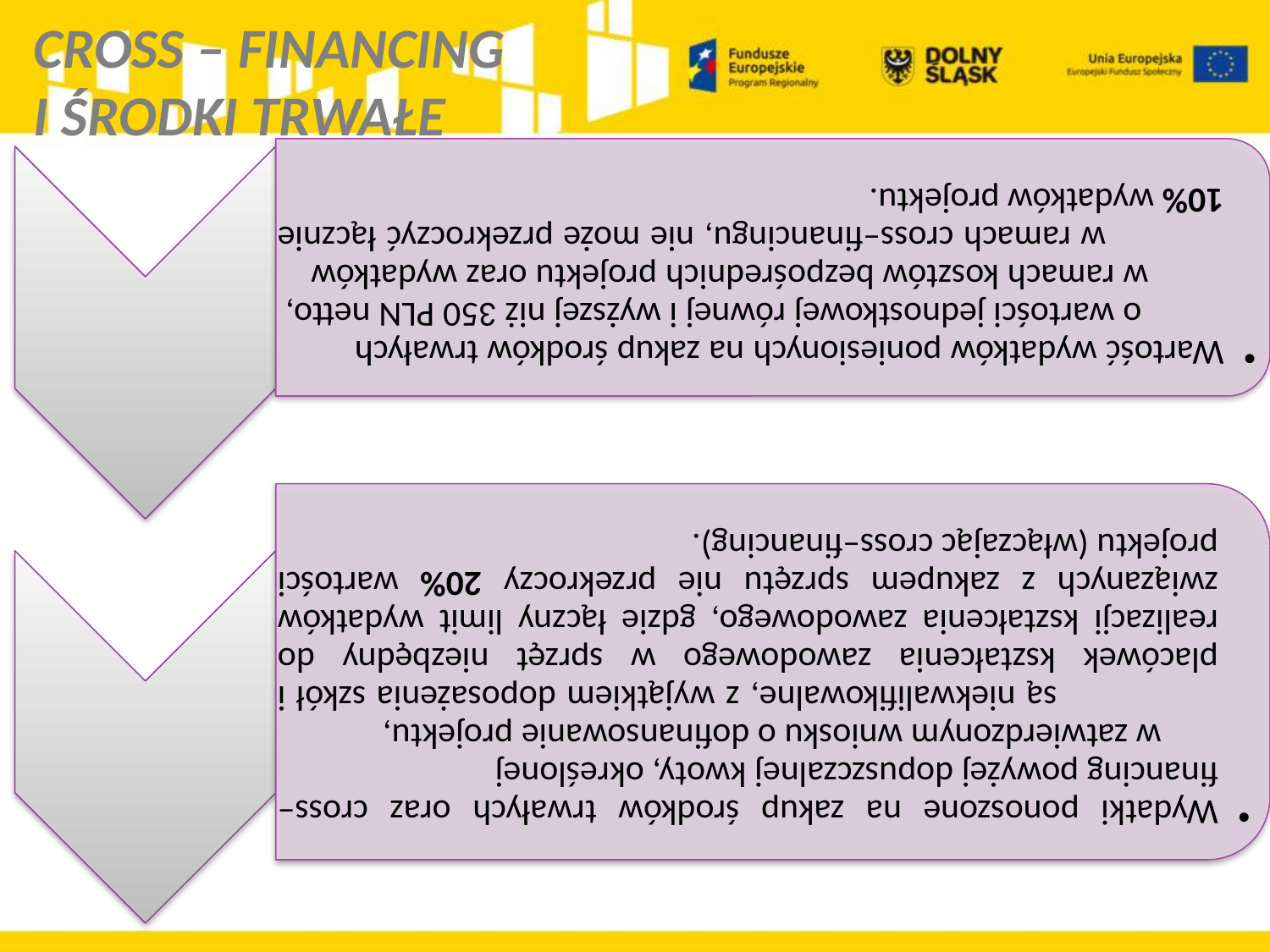

CROSS – FINANCING
I ŚRODKI TRWAŁE

Wartość wydatków poniesionych na zakup środków trwałych                    o wartości jednostkowej równej i wyższej niż 350 PLN netto,           w ramach kosztów bezpośrednich projektu oraz wydatków                 w ramach cross–financingu, nie może przekroczyć łącznie 10% wydatków projektu.

Wydatki ponoszone na zakup środków trwałych oraz cross–financing powyżej dopuszczalnej kwoty, określonej                                   w zatwierdzonym wniosku o dofinansowanie projektu,                             są niekwalifikowalne, z wyjątkiem doposażenia szkół i placówek kształcenia zawodowego w sprzęt niezbędny do realizacji kształcenia zawodowego, gdzie łączny limit wydatków związanych z zakupem sprzętu nie przekroczy 20% wartości projektu (włączając cross–financing).